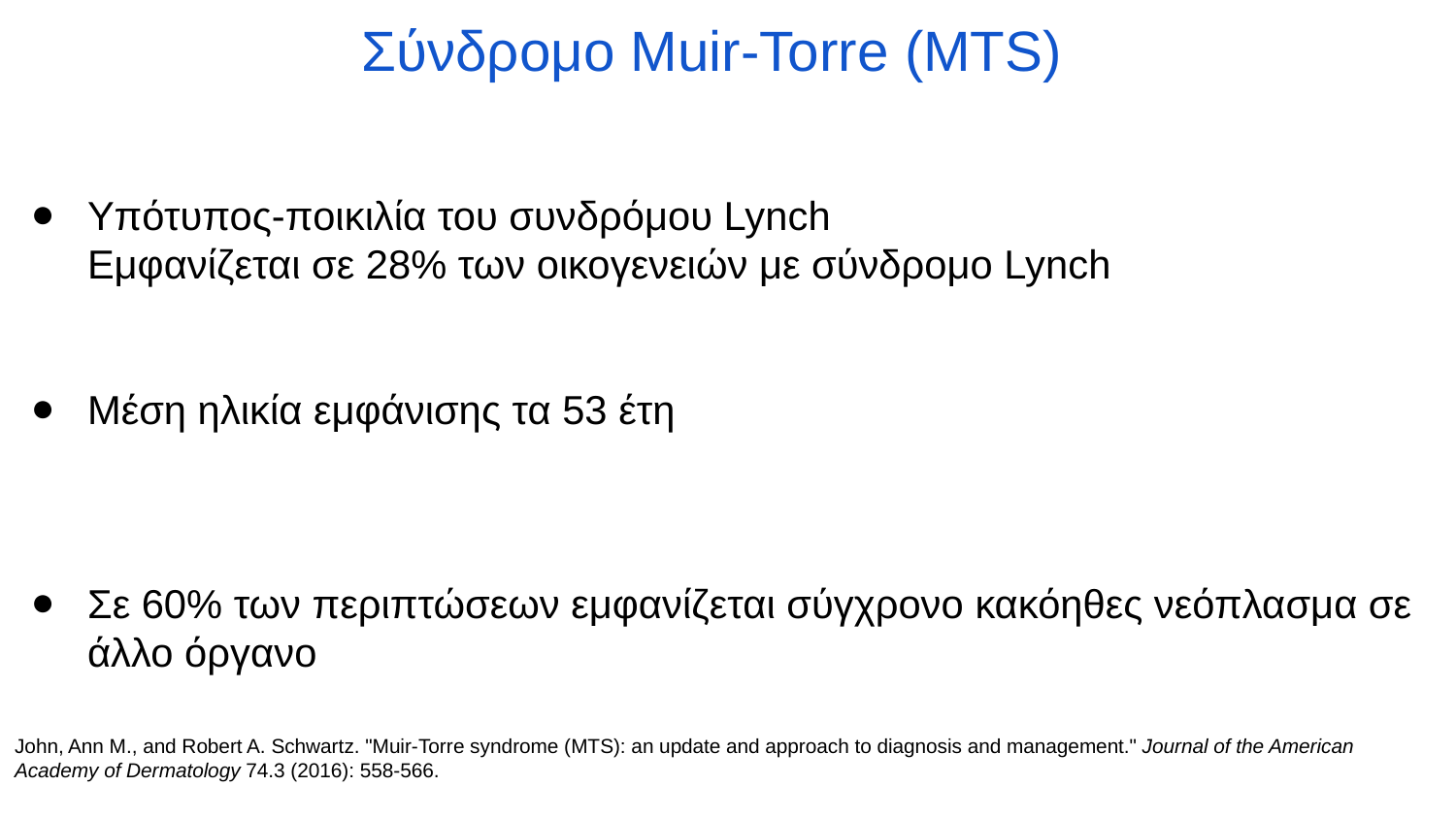

Σύνδρομο Muir-Torre (MTS)

Υπότυπος-ποικιλία του συνδρόμου Lynch
Εμφανίζεται σε 28% των οικογενειών με σύνδρομο Lynch

Μέση ηλικία εμφάνισης τα 53 έτη

Σε 60% των περιπτώσεων εμφανίζεται σύγχρονο κακόηθες νεόπλασμα σε άλλο όργανο

John, Ann M., and Robert A. Schwartz. "Muir-Torre syndrome (MTS): an update and approach to diagnosis and management." Journal of the American Academy of Dermatology 74.3 (2016): 558-566.